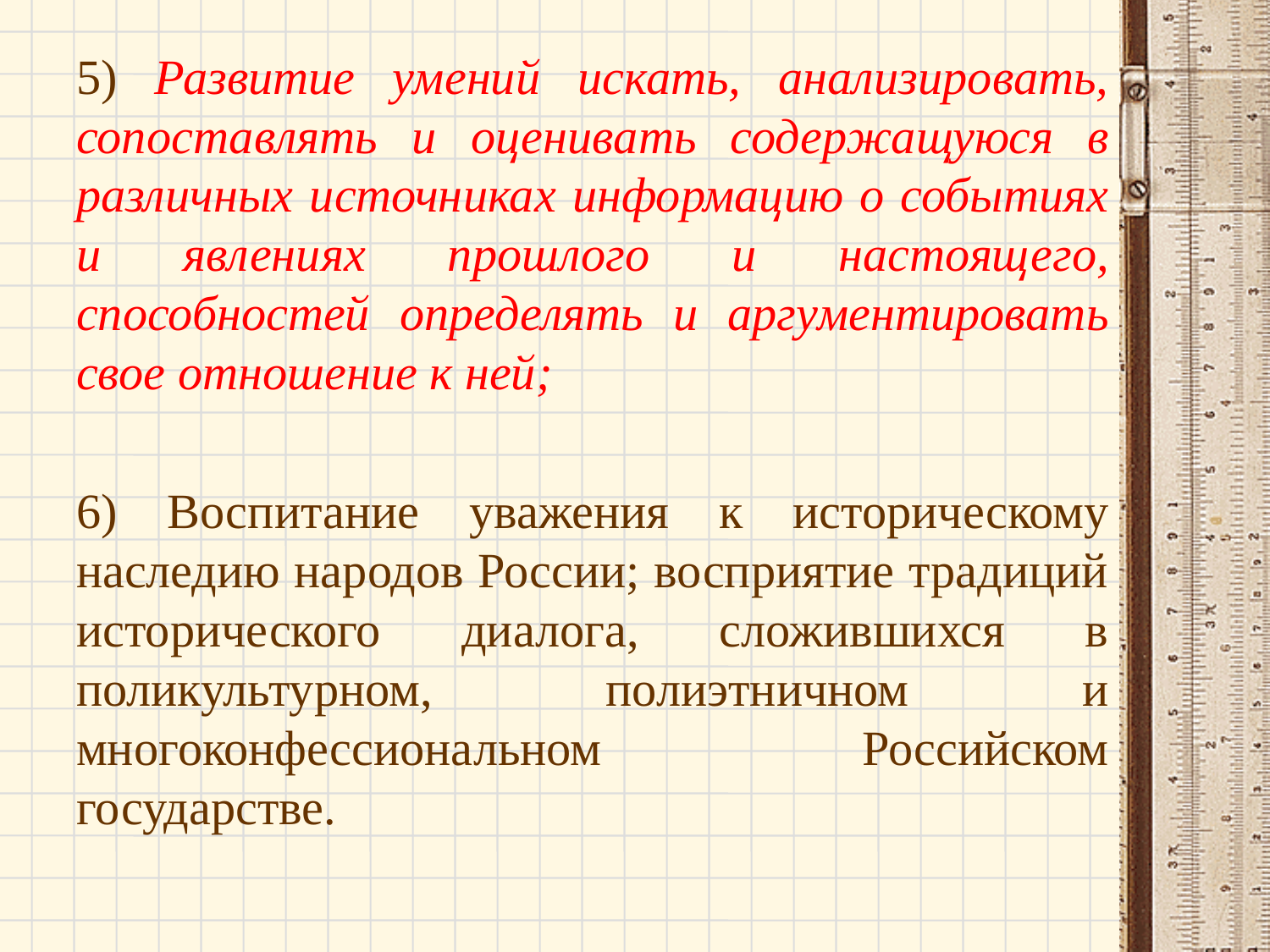

# 5) Развитие умений искать, анализировать, сопоставлять и оценивать содержащуюся в различных источниках информацию о событиях и явлениях прошлого и настоящего, способностей определять и аргументировать свое отношение к ней;

6) Воспитание уважения к историческому наследию народов России; восприятие традиций исторического диалога, сложившихся в поликультурном, полиэтничном и многоконфессиональном Российском государстве.